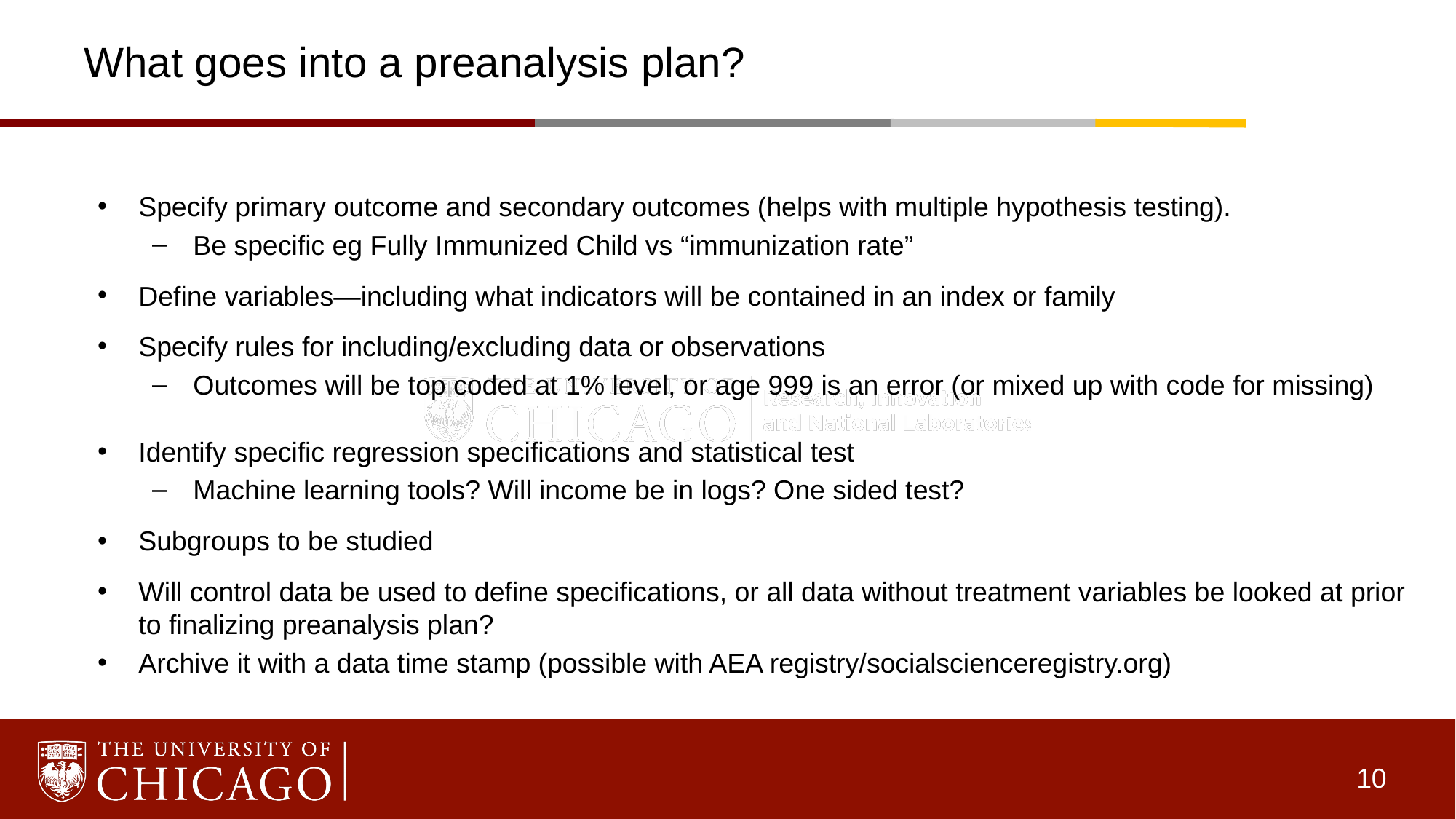

# What goes into a preanalysis plan?
Specify primary outcome and secondary outcomes (helps with multiple hypothesis testing).
Be specific eg Fully Immunized Child vs “immunization rate”

Define variables—including what indicators will be contained in an index or family

Specify rules for including/excluding data or observations
Outcomes will be top coded at 1% level, or age 999 is an error (or mixed up with code for missing)

Identify specific regression specifications and statistical test
Machine learning tools? Will income be in logs? One sided test?

Subgroups to be studied

Will control data be used to define specifications, or all data without treatment variables be looked at prior to finalizing preanalysis plan?
Archive it with a data time stamp (possible with AEA registry/socialscienceregistry.org)